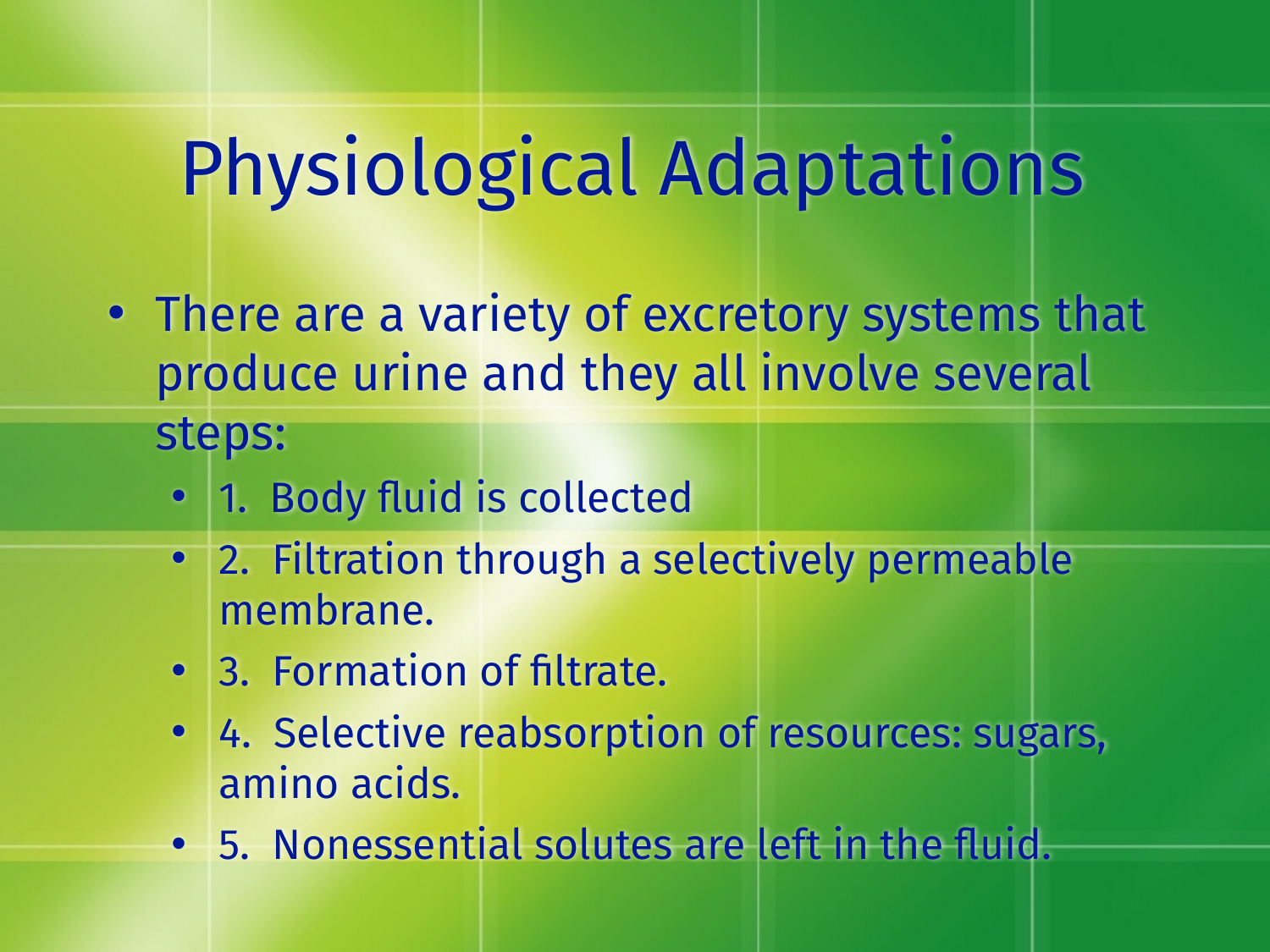

# Physiological Adaptations
There are a variety of excretory systems that produce urine and they all involve several steps:
1.  Body fluid is collected
2.  Filtration through a selectively permeable membrane.
3.  Formation of filtrate.
4.  Selective reabsorption of resources: sugars, amino acids.
5.  Nonessential solutes are left in the fluid.